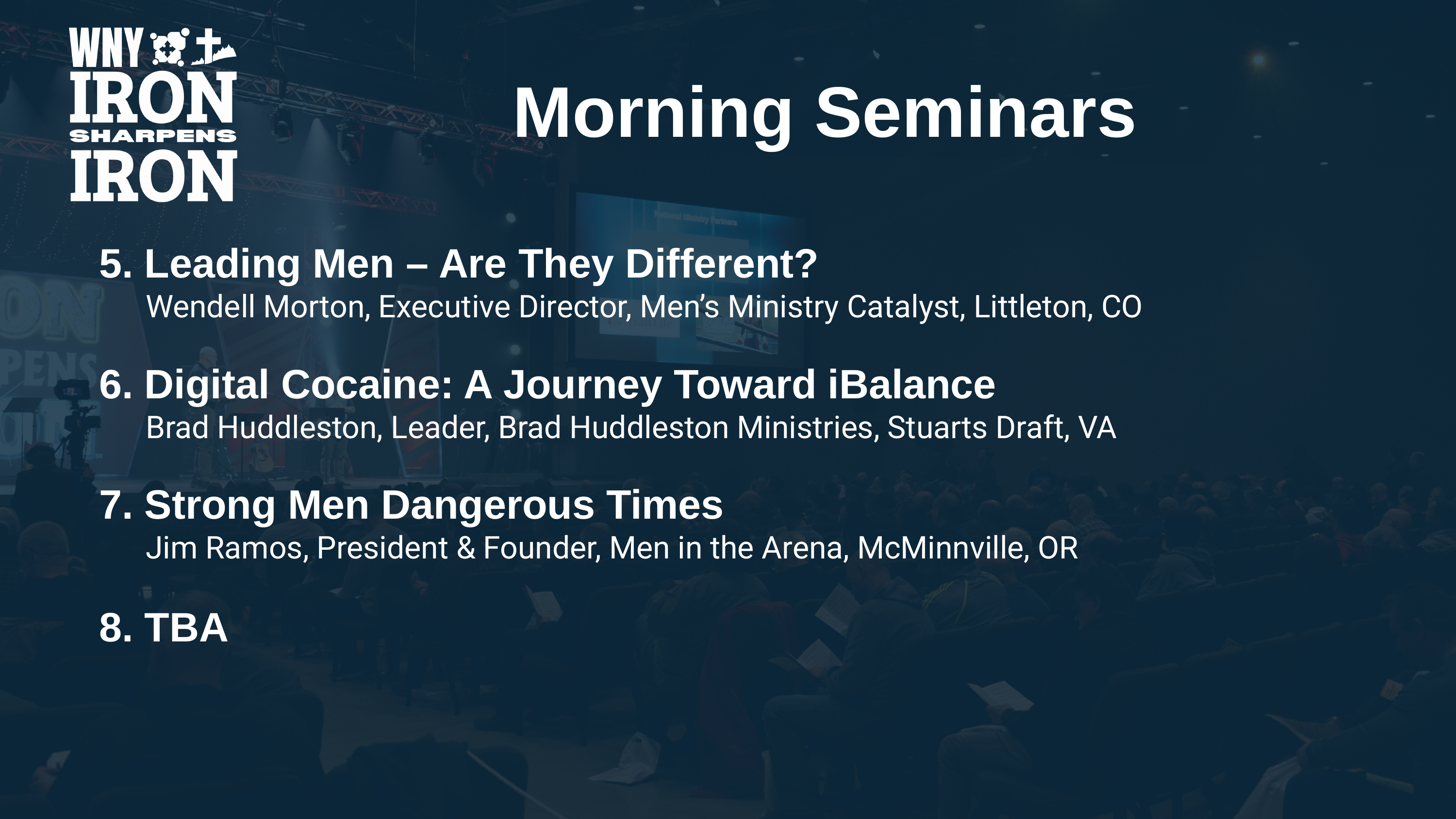

Morning Seminars
5. Leading Men – Are They Different?
      Wendell Morton, Executive Director, Men’s Ministry Catalyst, Littleton, CO

6. Digital Cocaine: A Journey Toward iBalance
      Brad Huddleston, Leader, Brad Huddleston Ministries, Stuarts Draft, VA

7. Strong Men Dangerous Times
      Jim Ramos, President & Founder, Men in the Arena, McMinnville, OR

8. TBA